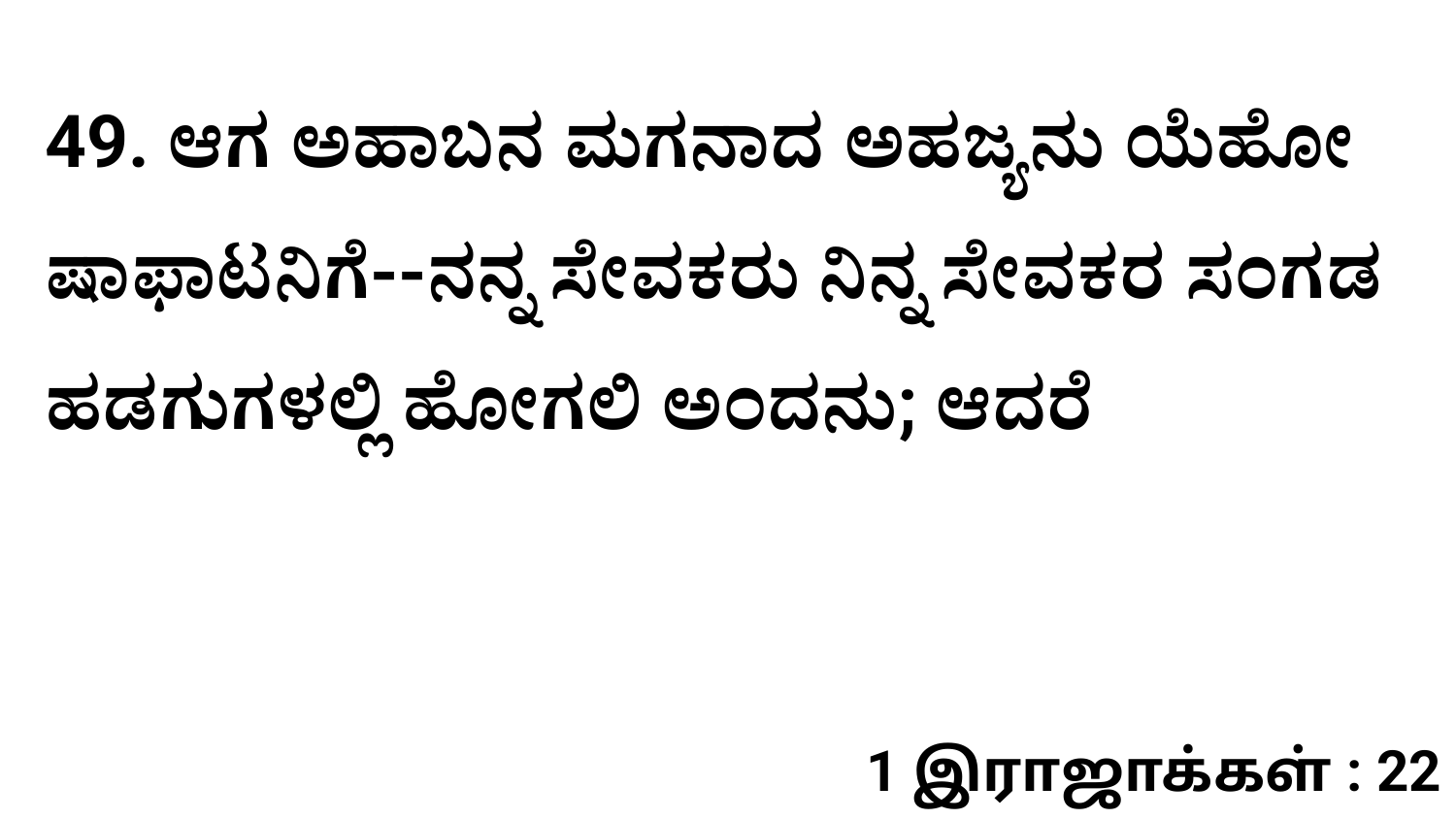

49. ಆಗ ಅಹಾಬನ ಮಗನಾದ ಅಹಜ್ಯನು ಯೆಹೋ ಷಾಫಾಟನಿಗೆ--ನನ್ನ ಸೇವಕರು ನಿನ್ನ ಸೇವಕರ ಸಂಗಡ ಹಡಗುಗಳಲ್ಲಿ ಹೋಗಲಿ ಅಂದನು; ಆದರೆ
1 இராஜாக்கள் : 22